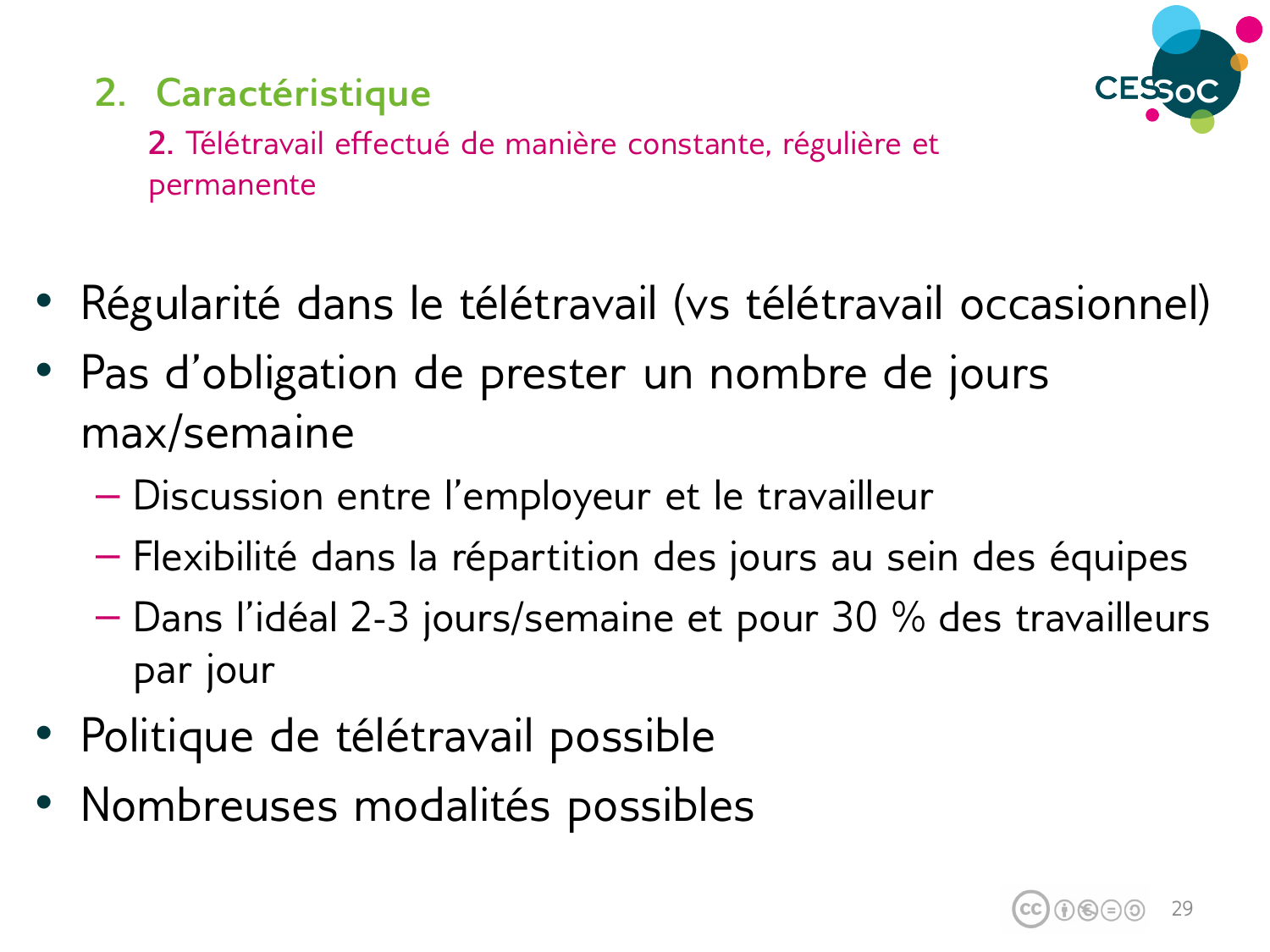

Caractéristique
2. Télétravail effectué de manière constante, régulière et permanente

Régularité dans le télétravail (vs télétravail occasionnel)
Pas d’obligation de prester un nombre de jours max/semaine
Discussion entre l’employeur et le travailleur
Flexibilité dans la répartition des jours au sein des équipes
Dans l’idéal 2-3 jours/semaine et pour 30 % des travailleurs par jour
Politique de télétravail possible
Nombreuses modalités possibles

29